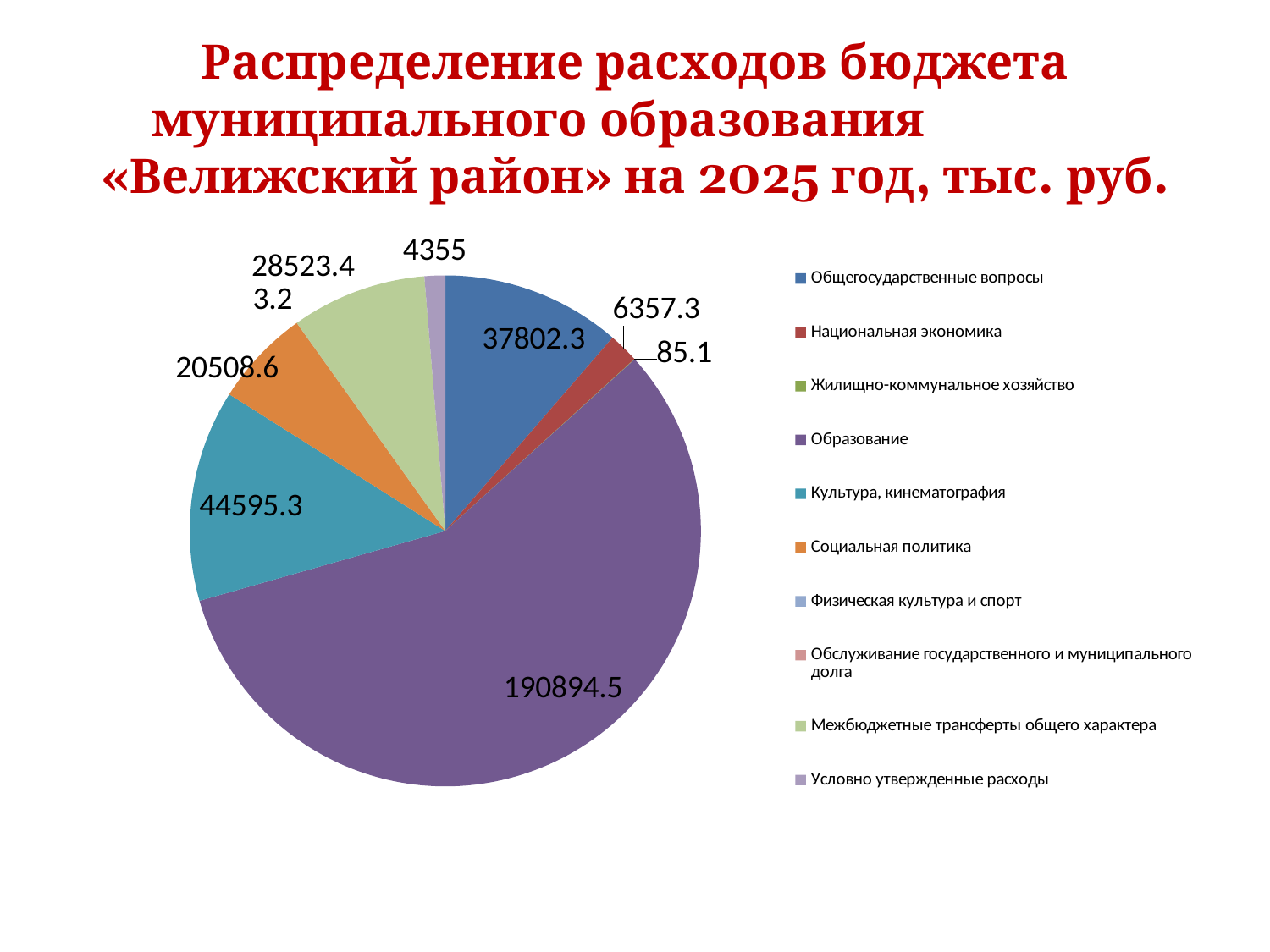

# Распределение расходов бюджета муниципального образования                 «Велижский район» на 2025 год, тыс. руб.

### Chart

| Category | 2025 год |
|---|---|
| Общегосударственные вопросы | 37802.3 |
| Национальная экономика | 6357.3 |
| Жилищно-коммунальное хозяйство | 85.1 |
| Образование | 190894.5 |
| Культура, кинематография | 44595.3 |
| Социальная политика | 20508.6 |
| Физическая культура и спорт | 0.0 |
| Обслуживание государственного и муниципального долга | 3.2 |
| Межбюджетные трансферты общего характера | 28523.4 |
| Условно утвержденные расходы | 4355.0 |